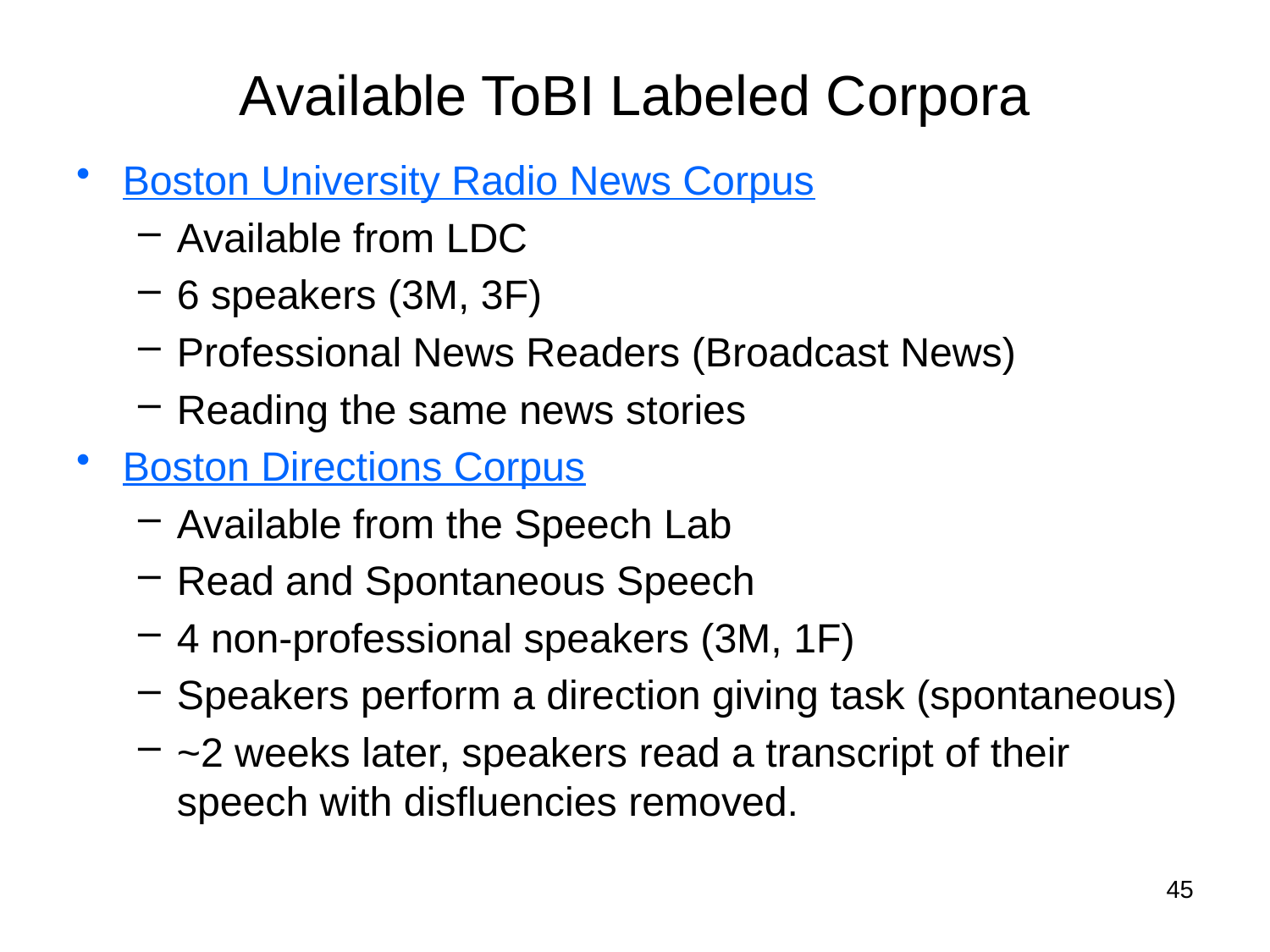

# Available ToBI Labeled Corpora
Boston University Radio News Corpus
Available from LDC
6 speakers (3M, 3F)
Professional News Readers (Broadcast News)
Reading the same news stories
Boston Directions Corpus
Available from the Speech Lab
Read and Spontaneous Speech
4 non-professional speakers (3M, 1F)
Speakers perform a direction giving task (spontaneous)
~2 weeks later, speakers read a transcript of their speech with disfluencies removed.

45